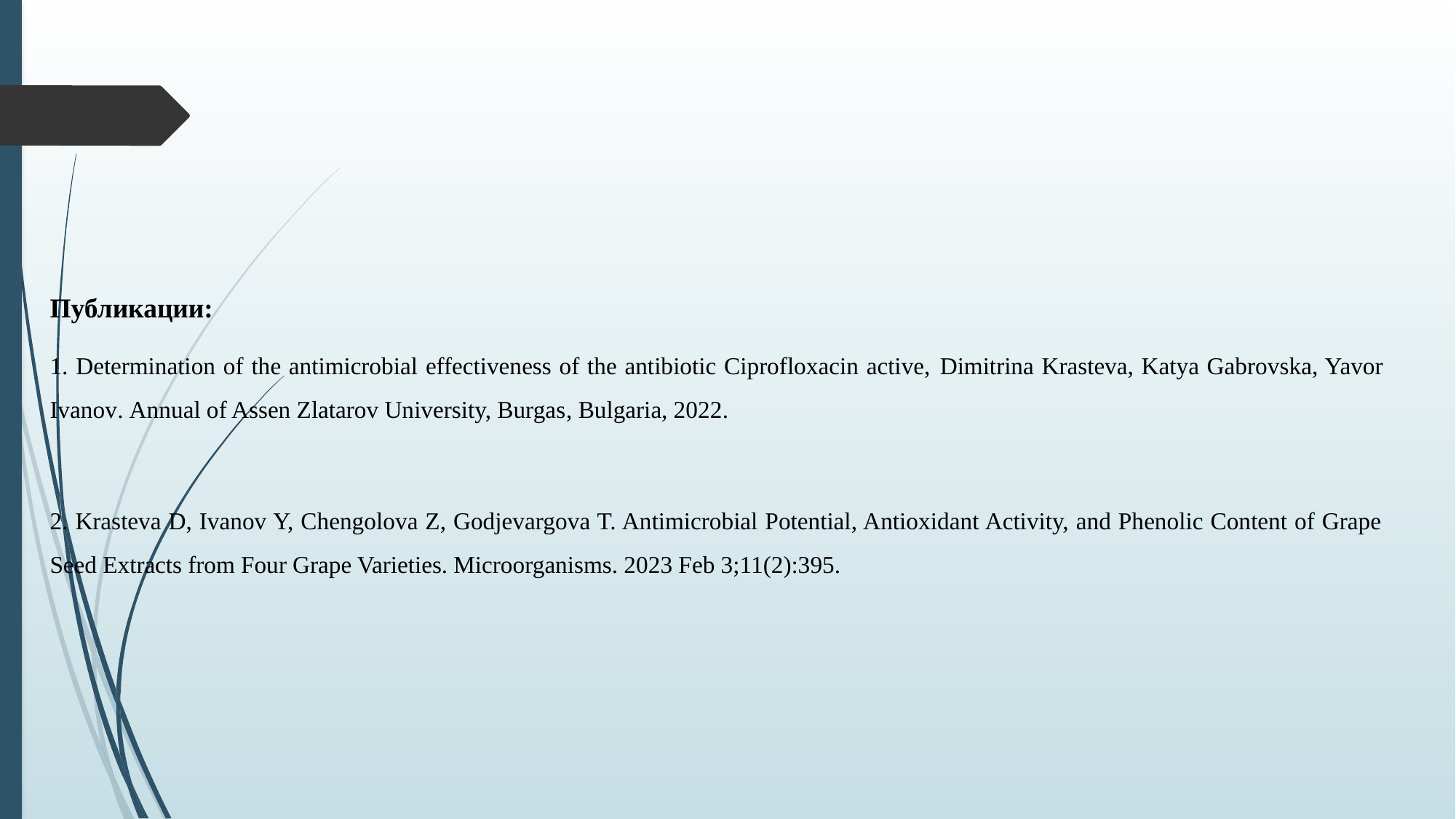

Публикации:
1. Determination of the antimicrobial effectiveness of the antibiotic Ciprofloxacin active, Dimitrina Krasteva, Katya Gabrovska, Yavor Ivanov. Annual of Assen Zlatarov University, Burgas, Bulgaria, 2022.

2. Krasteva D, Ivanov Y, Chengolova Z, Godjevargova T. Antimicrobial Potential, Antioxidant Activity, and Phenolic Content of Grape Seed Extracts from Four Grape Varieties. Microorganisms. 2023 Feb 3;11(2):395.